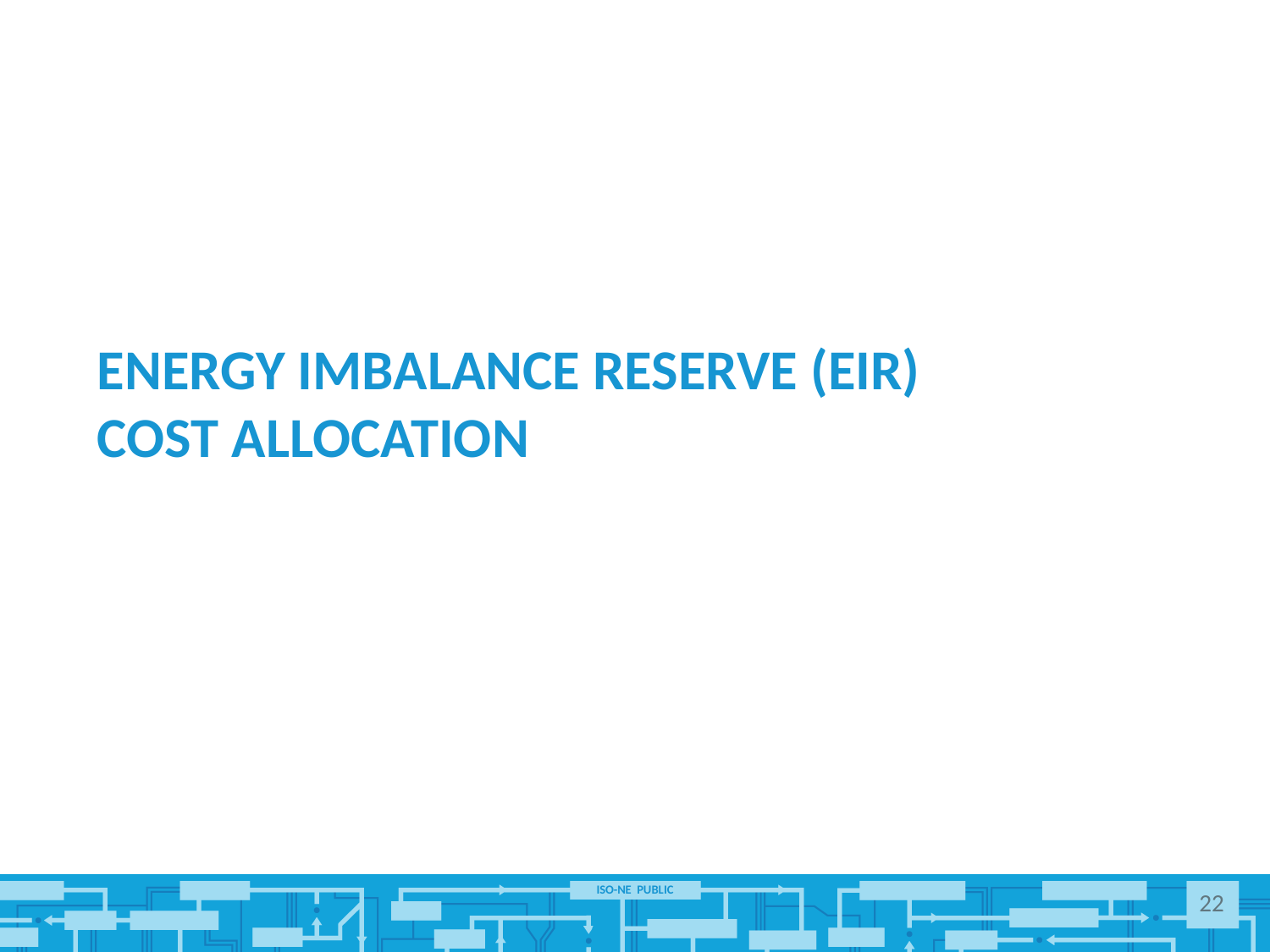

# Energy imbalance reserve (eir) cost allocation

22